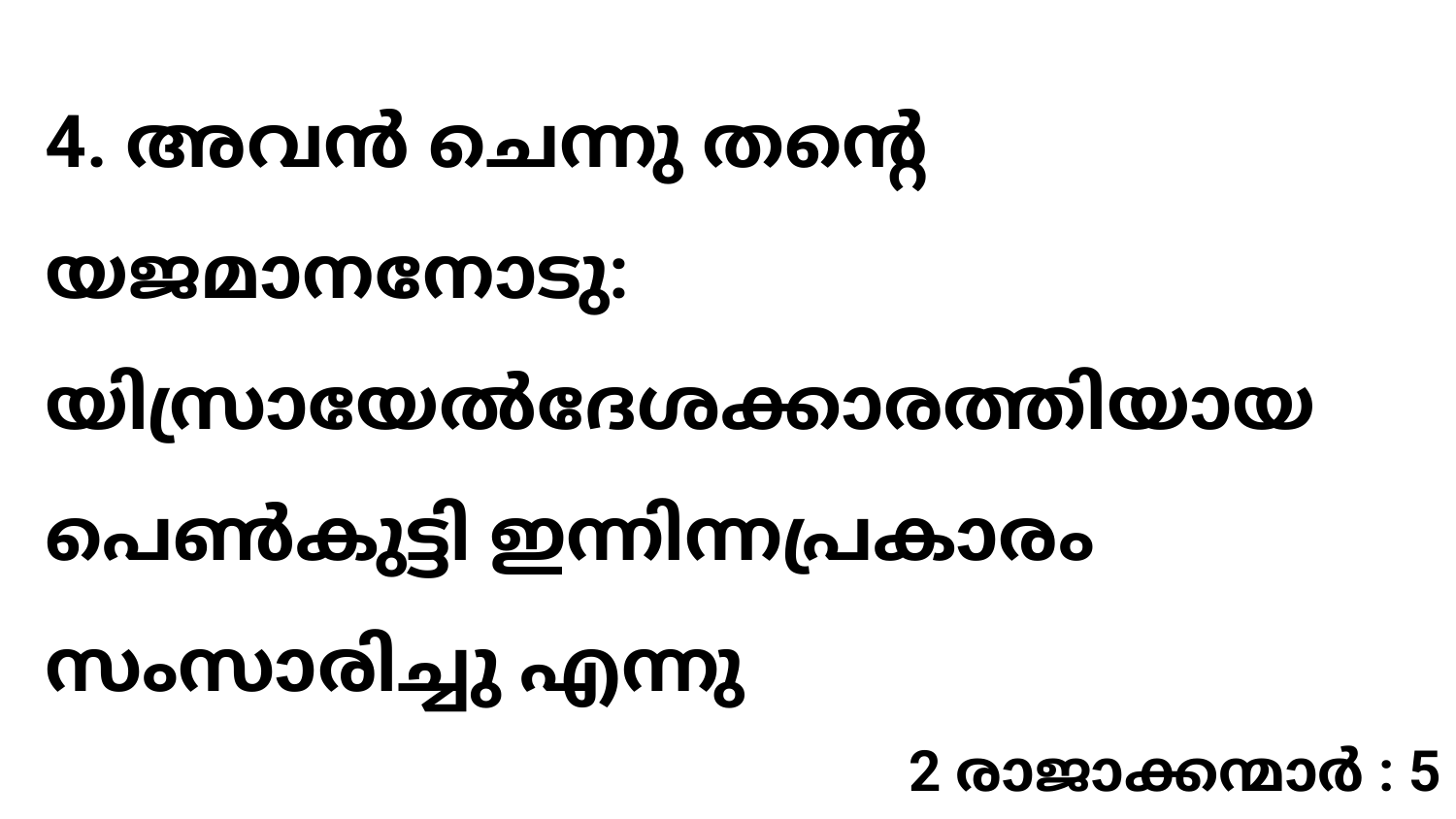

4. അവൻ ചെന്നു തന്റെ യജമാനനോടു: യിസ്രായേൽദേശക്കാരത്തിയായ പെൺകുട്ടി ഇന്നിന്നപ്രകാരം സംസാരിച്ചു എന്നു
2 രാജാക്കന്മാർ : 5